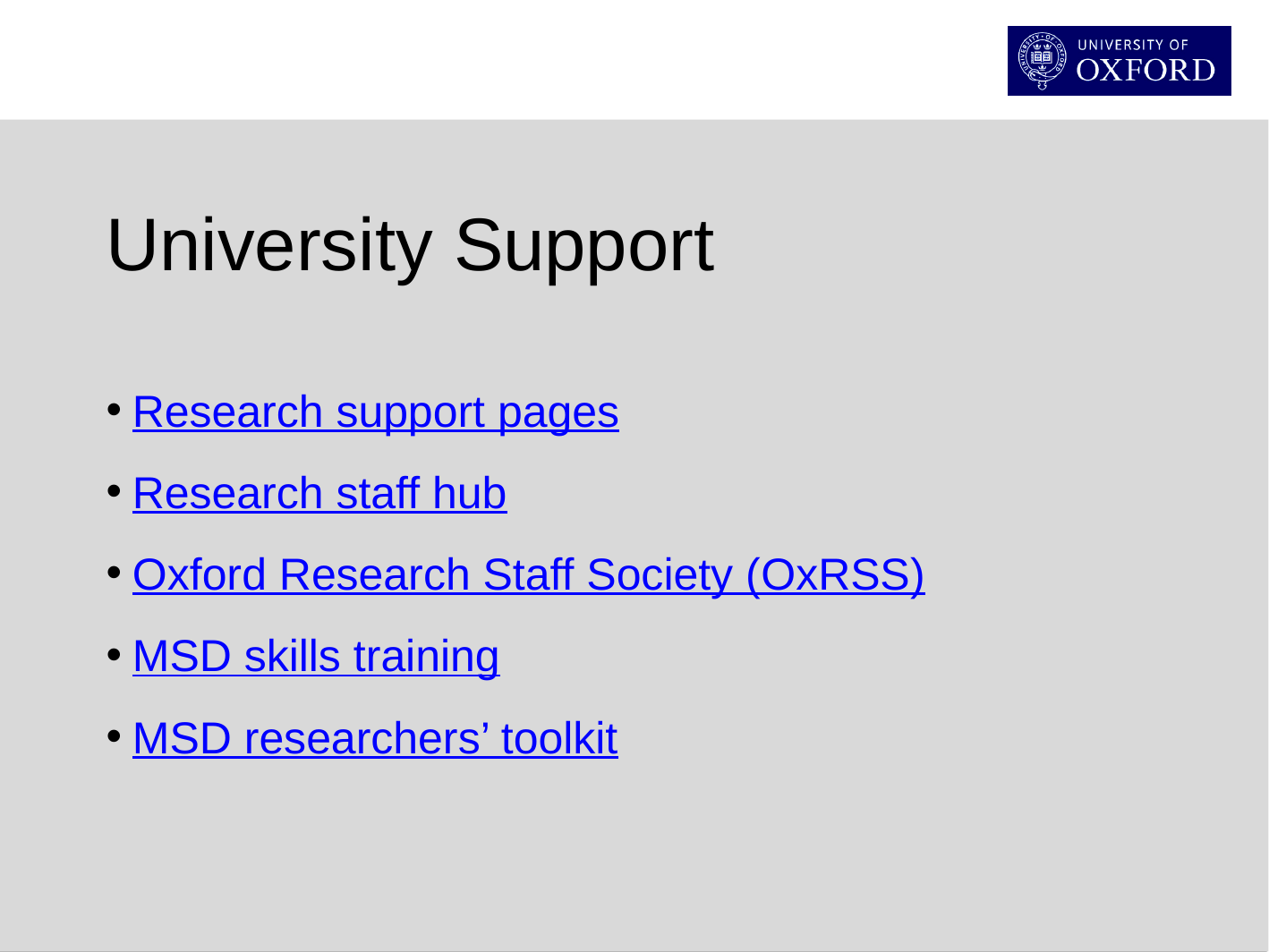

University Support

Research support pages
Research staff hub
Oxford Research Staff Society (OxRSS)
MSD skills training
MSD researchers’ toolkit